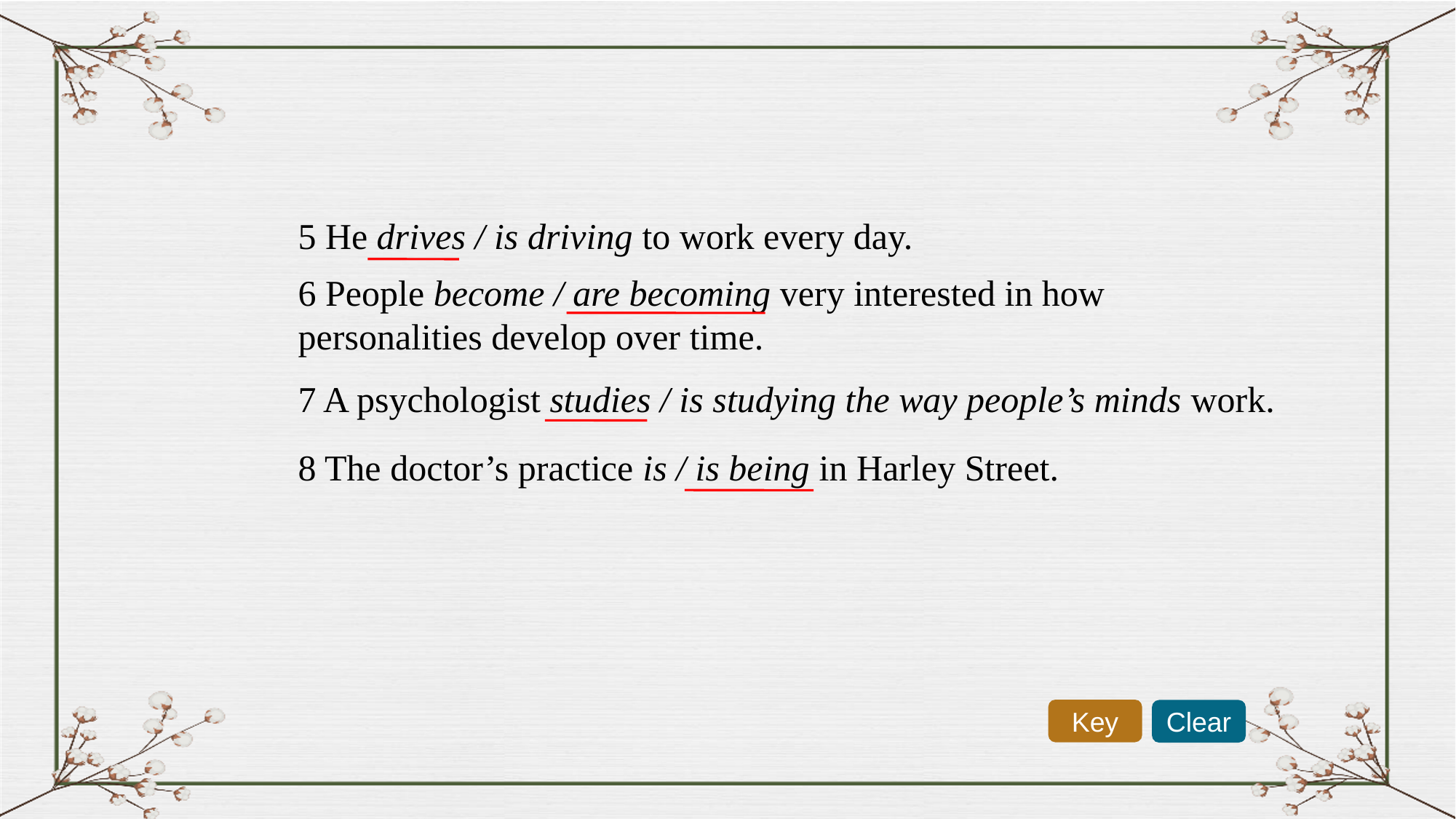

5 He drives / is driving to work every day.
6 People become / are becoming very interested in how personalities develop over time.
7 A psychologist studies / is studying the way people’s minds work.
8 The doctor’s practice is / is being in Harley Street.
Key
Clear